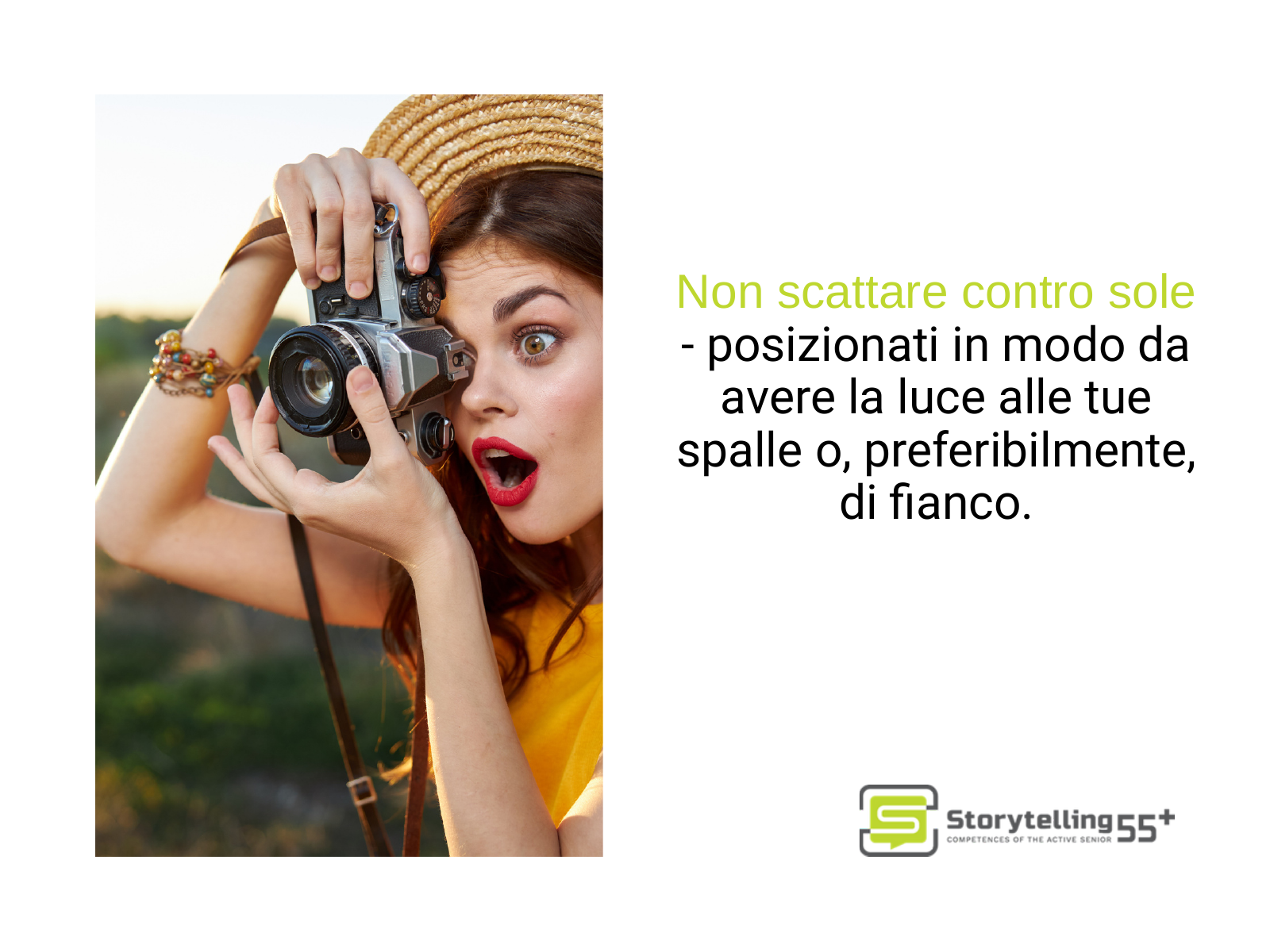

Non scattare contro sole
- posizionati in modo da avere la luce alle tue spalle o, preferibilmente, di fianco.